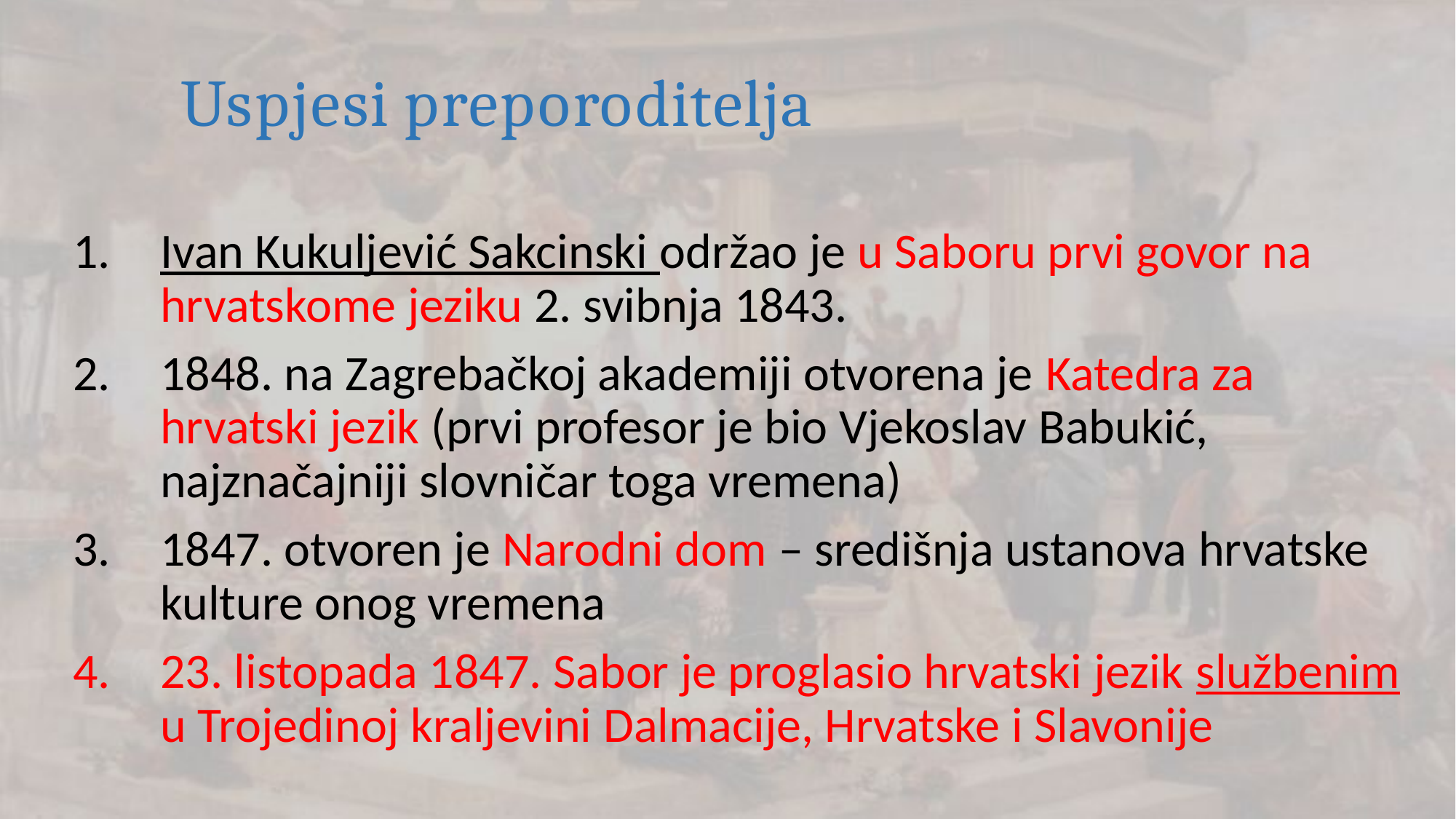

# Uspjesi preporoditelja
Ivan Kukuljević Sakcinski održao je u Saboru prvi govor na hrvatskome jeziku 2. svibnja 1843.
1848. na Zagrebačkoj akademiji otvorena je Katedra za hrvatski jezik (prvi profesor je bio Vjekoslav Babukić, najznačajniji slovničar toga vremena)
1847. otvoren je Narodni dom – središnja ustanova hrvatske kulture onog vremena
23. listopada 1847. Sabor je proglasio hrvatski jezik službenim u Trojedinoj kraljevini Dalmacije, Hrvatske i Slavonije